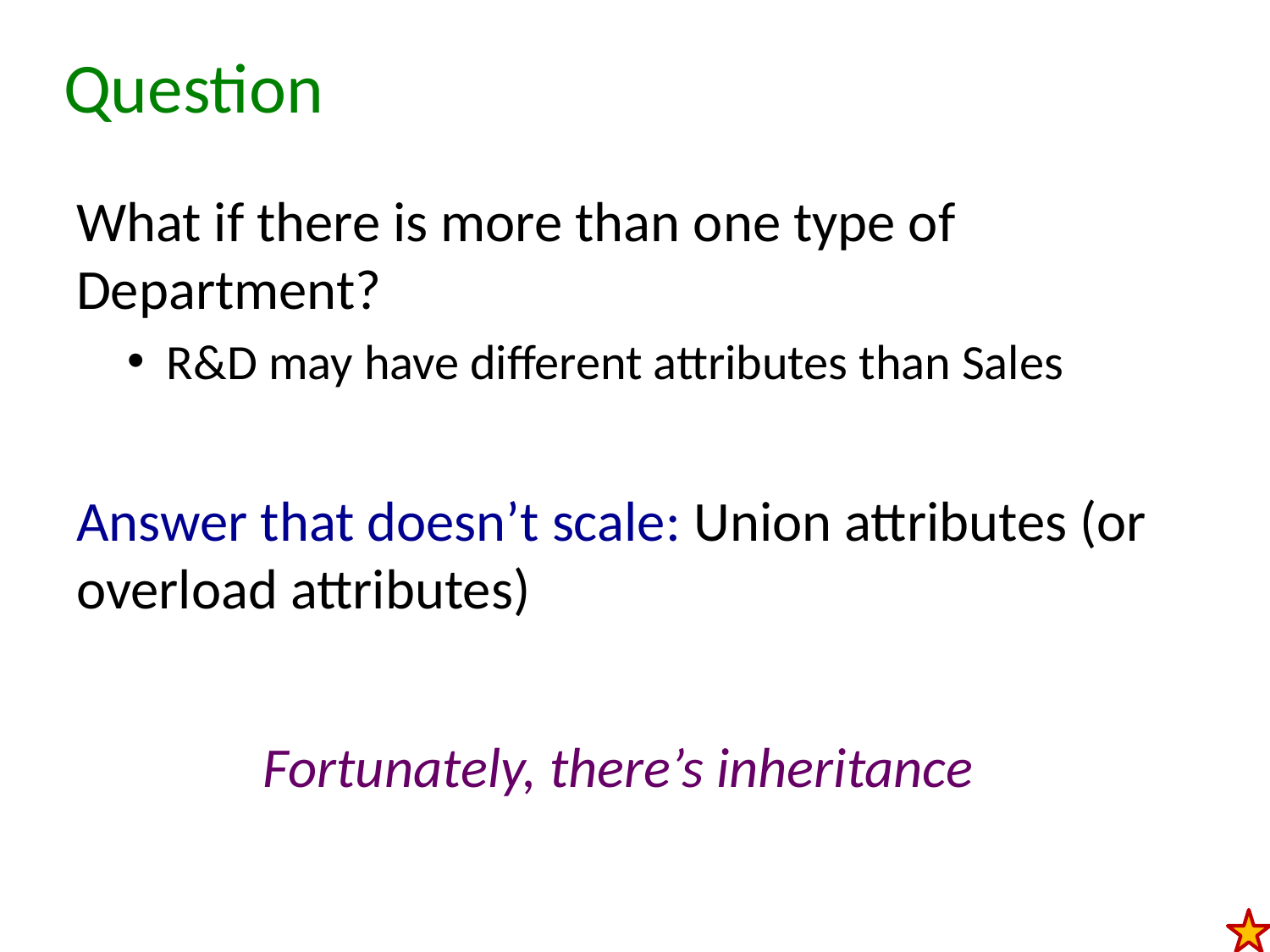

# Question
What if there is more than one type of Department?
R&D may have different attributes than Sales

Answer that doesn’t scale: Union attributes (or overload attributes)

Fortunately, there’s inheritance